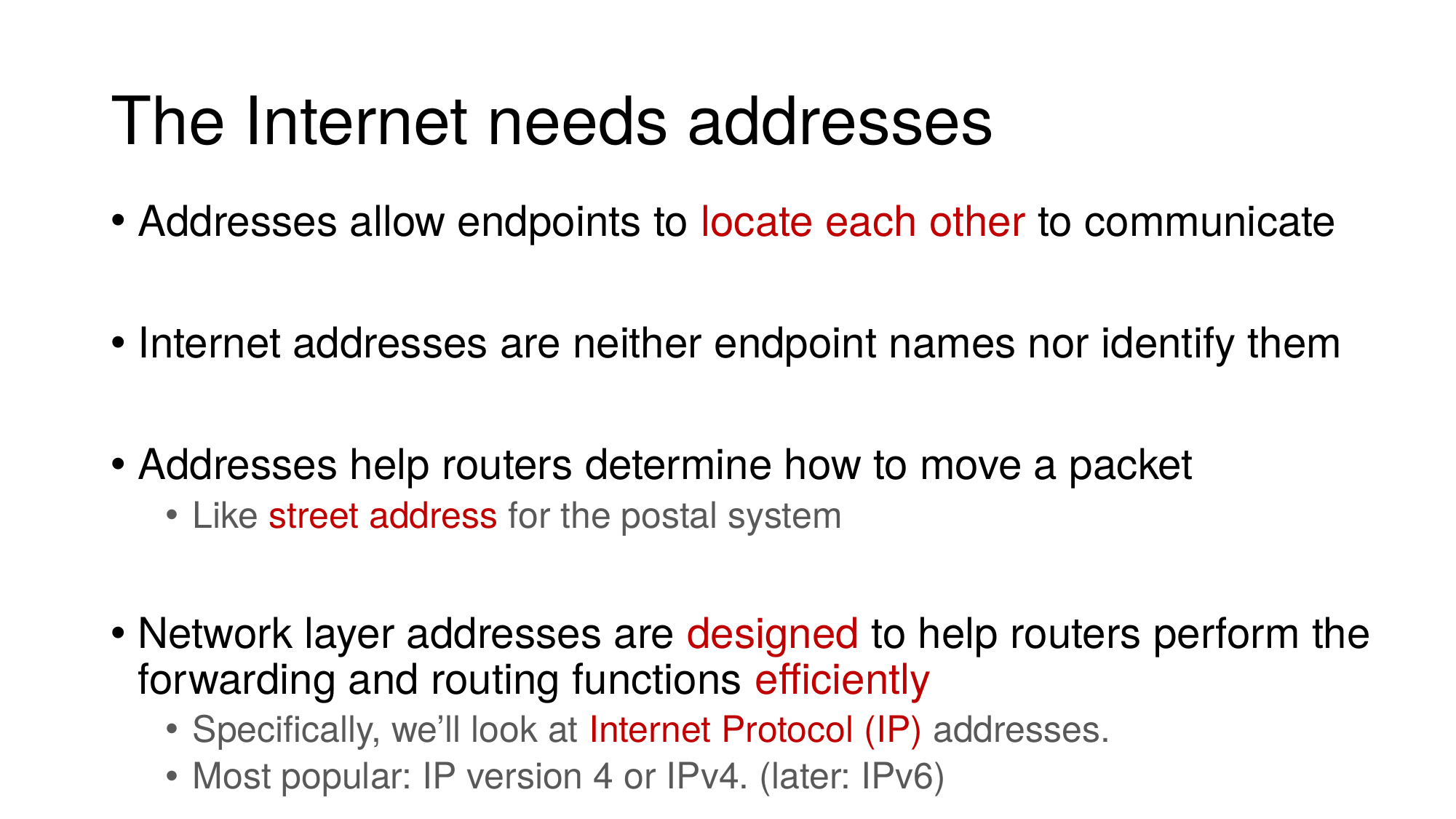

# The Internet needs addresses
Addresses allow endpoints to locate each other to communicate

Internet addresses are neither endpoint names nor identify them

Addresses help routers determine how to move a packet
Like street address for the postal system

Network layer addresses are designed to help routers perform the forwarding and routing functions efficiently
Specifically, we’ll look at Internet Protocol (IP) addresses.
Most popular: IP version 4 or IPv4. (later: IPv6)